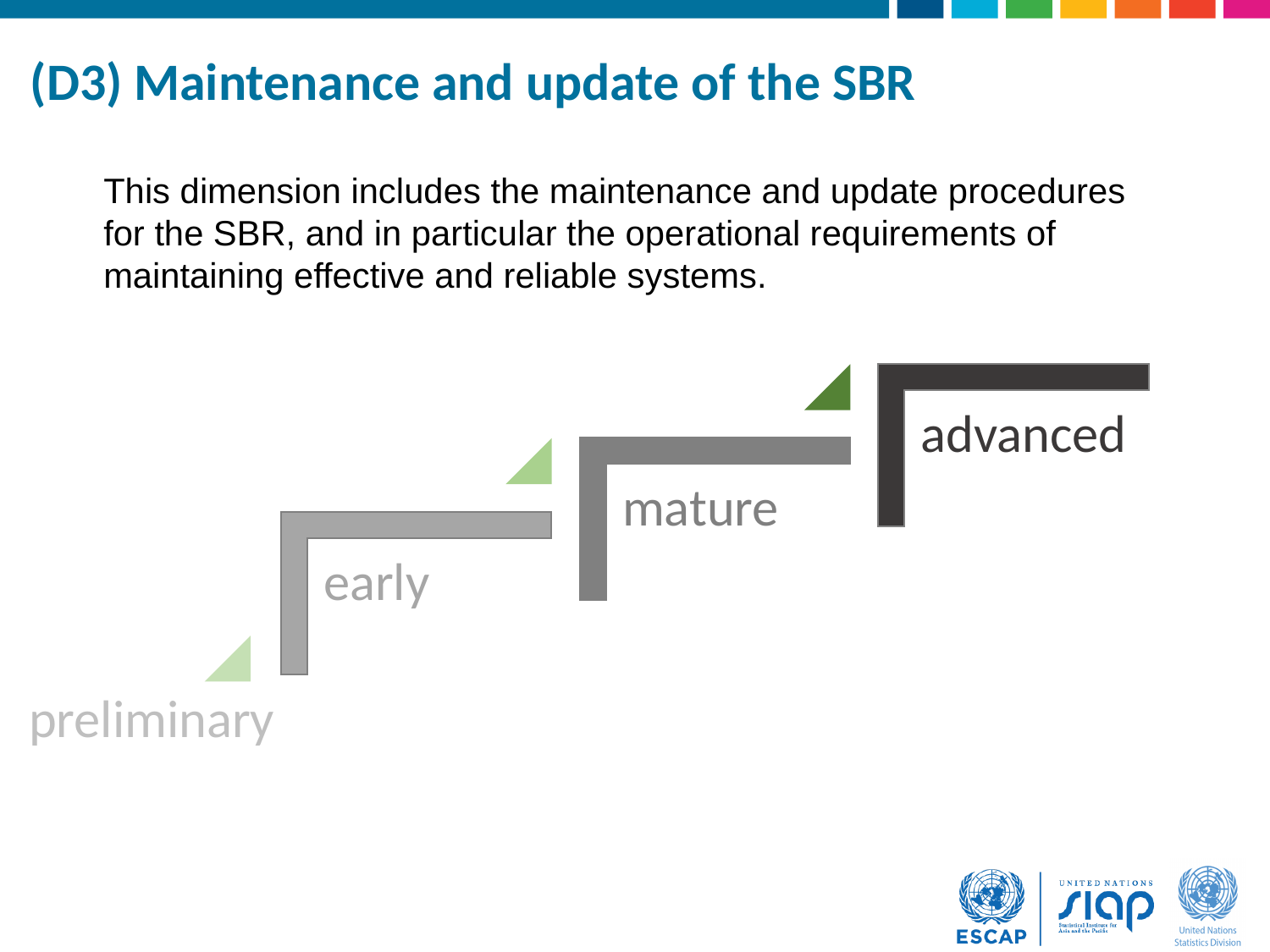

# (D3) Maintenance and update of the SBR
This dimension includes the maintenance and update procedures for the SBR, and in particular the operational requirements of maintaining effective and reliable systems.
early
mature
advanced

preliminary